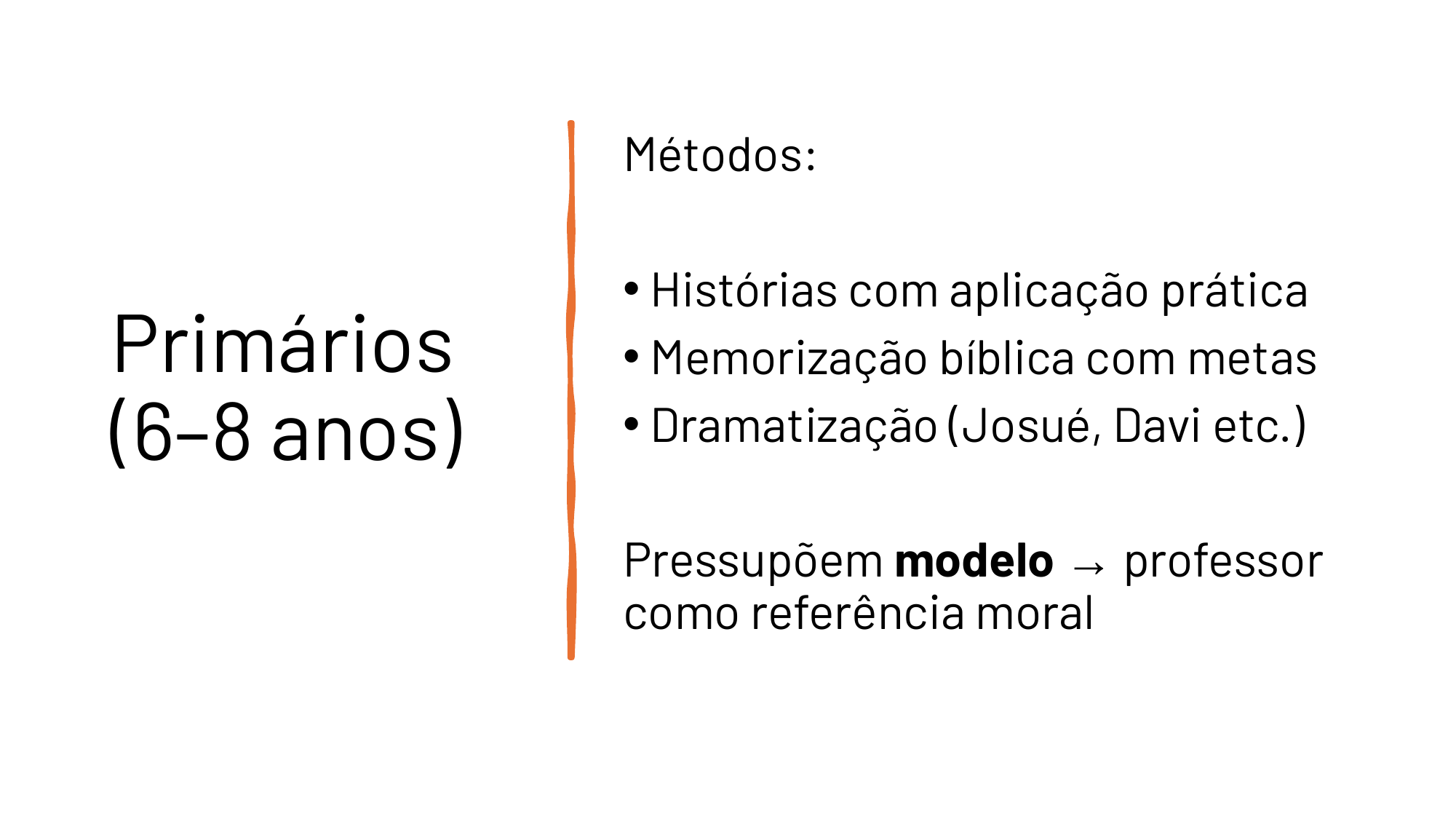

# Primários (6–8 anos)
Métodos:

Histórias com aplicação prática
Memorização bíblica com metas
Dramatização (Josué, Davi etc.)

Pressupõem modelo → professor como referência moral